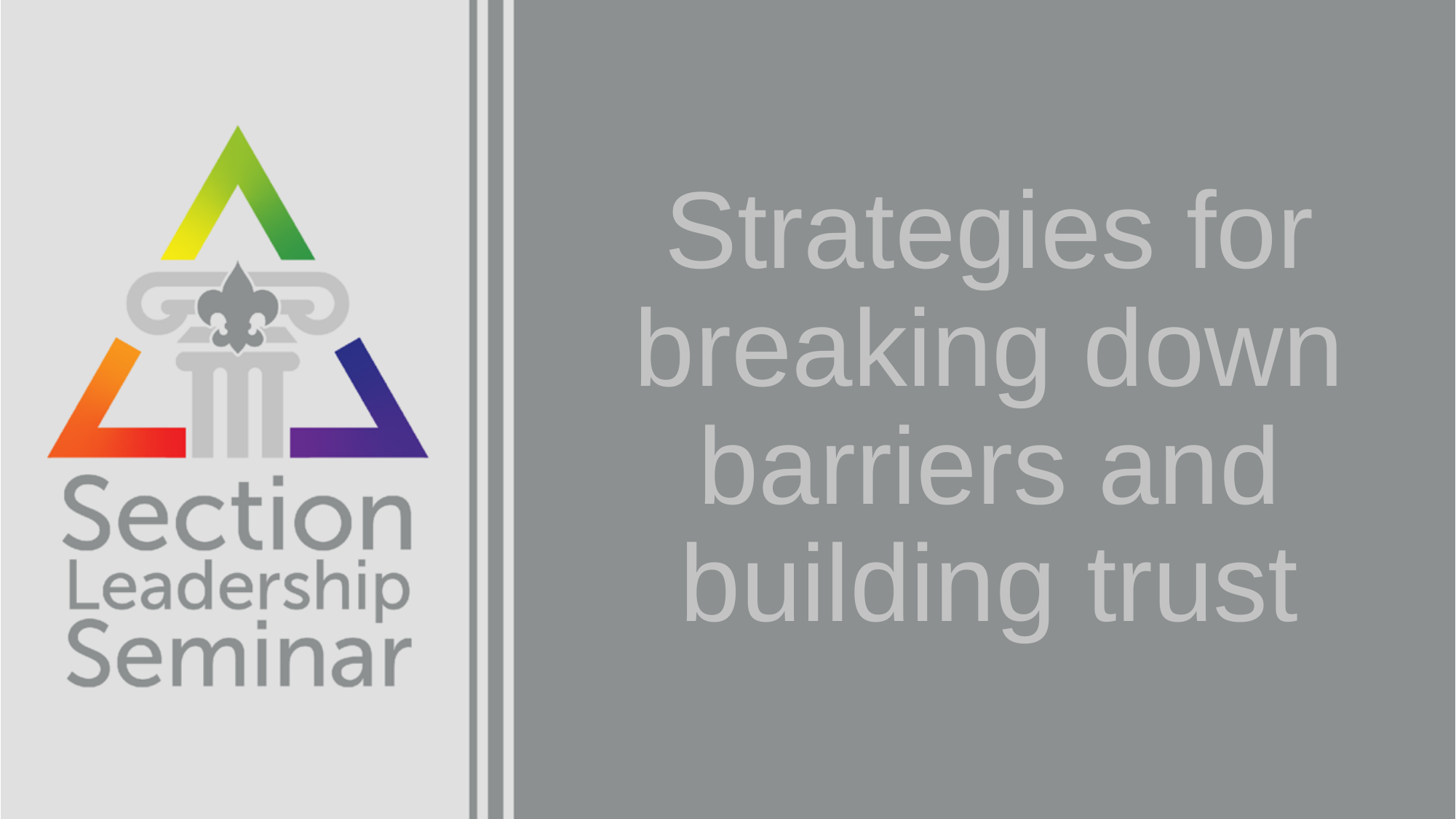

# Strategies for breaking down barriers and building trust